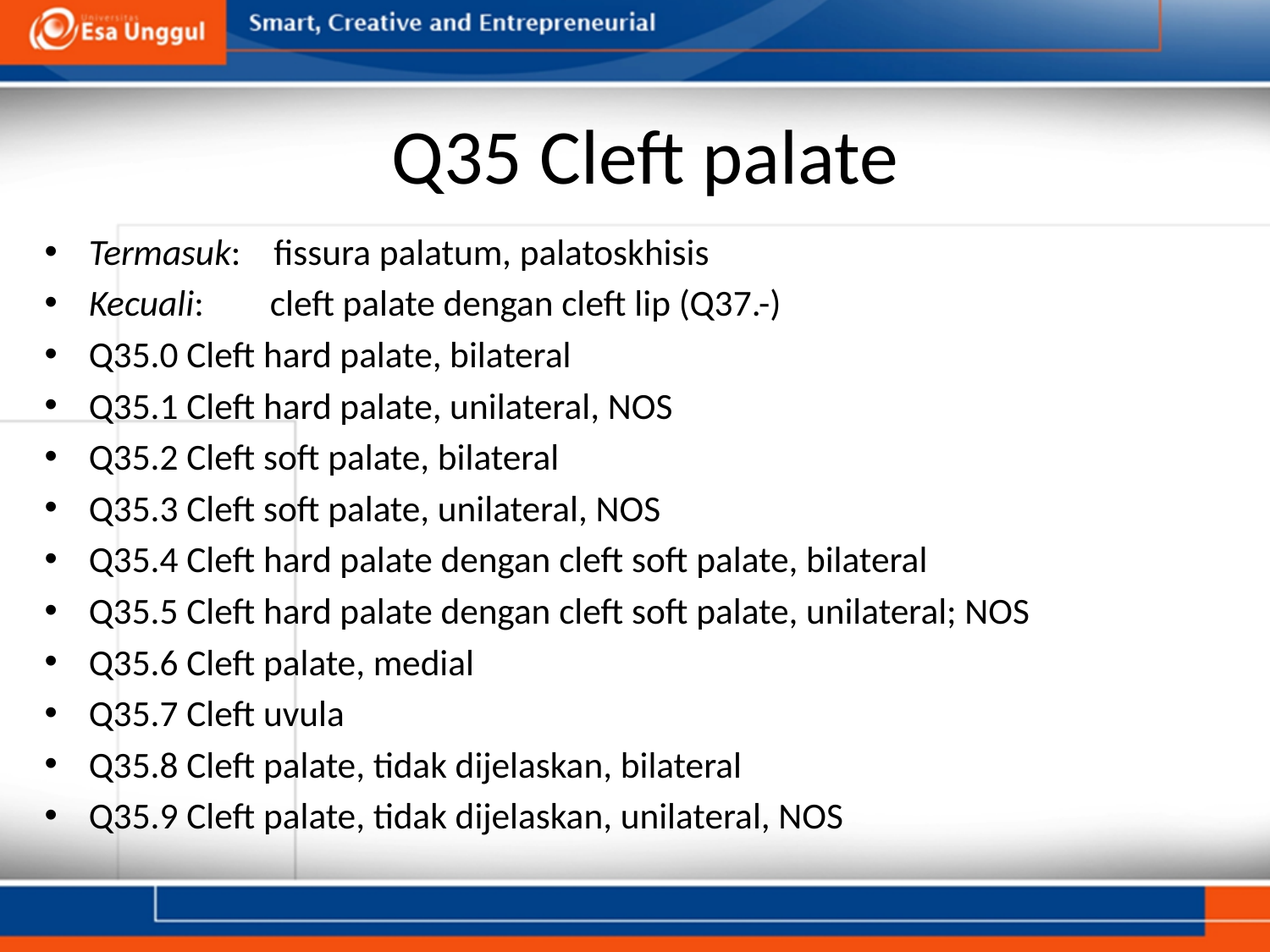

# Q35 Cleft palate
Termasuk:    fissura palatum, palatoskhisis
Kecuali:        cleft palate dengan cleft lip (Q37.-)
Q35.0 Cleft hard palate, bilateral
Q35.1 Cleft hard palate, unilateral, NOS
Q35.2 Cleft soft palate, bilateral
Q35.3 Cleft soft palate, unilateral, NOS
Q35.4 Cleft hard palate dengan cleft soft palate, bilateral
Q35.5 Cleft hard palate dengan cleft soft palate, unilateral; NOS
Q35.6 Cleft palate, medial
Q35.7 Cleft uvula
Q35.8 Cleft palate, tidak dijelaskan, bilateral
Q35.9 Cleft palate, tidak dijelaskan, unilateral, NOS